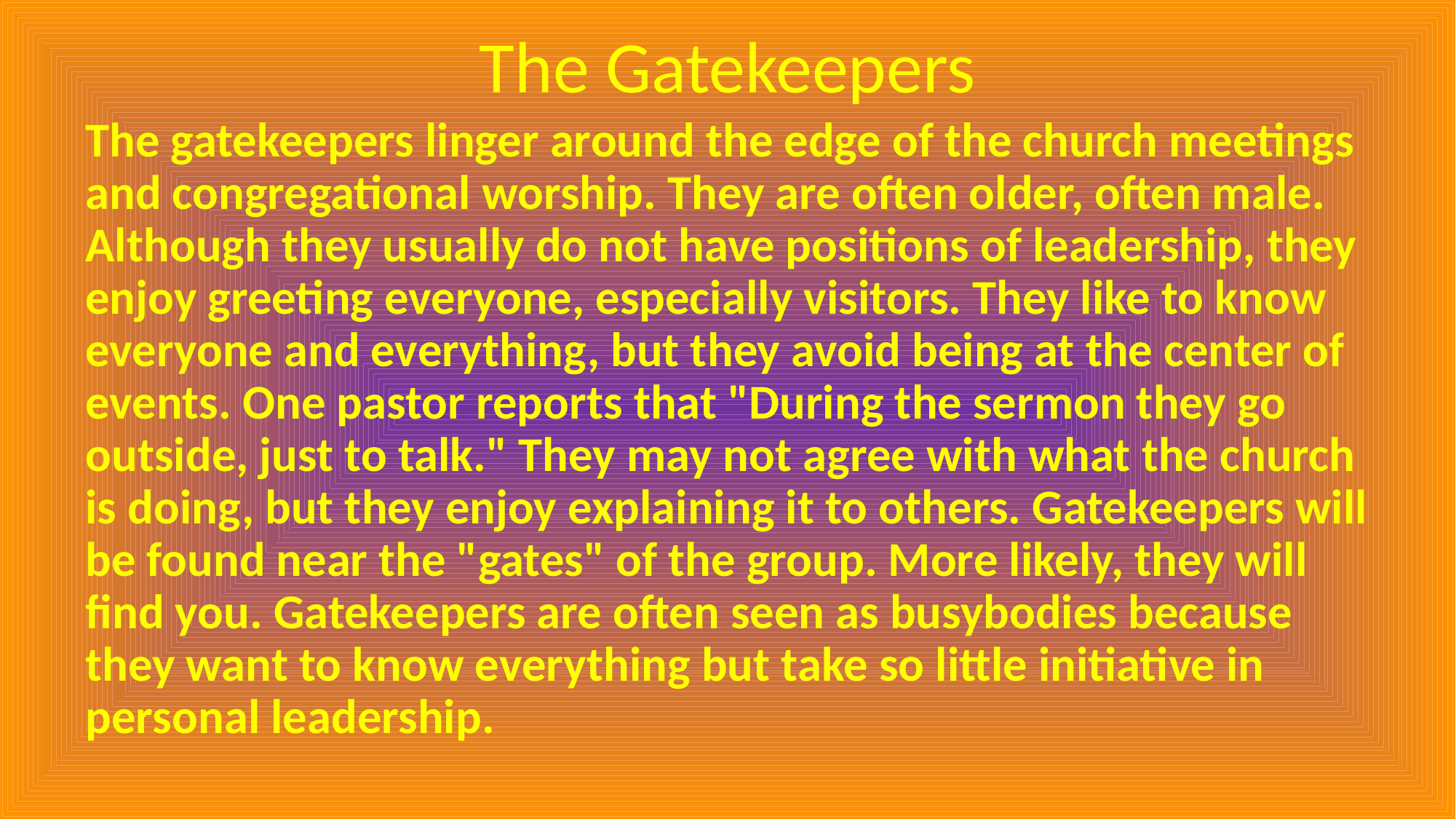

# The Gatekeepers
The gatekeepers linger around the edge of the church meetings and congregational worship. They are often older, often male. Although they usually do not have positions of leadership, they enjoy greeting everyone, especially visitors. They like to know everyone and everything, but they avoid being at the center of events. One pastor reports that "During the sermon they go outside, just to talk." They may not agree with what the church is doing, but they enjoy explaining it to others. Gatekeepers will be found near the "gates" of the group. More likely, they will find you. Gatekeepers are often seen as busybodies because they want to know everything but take so little initiative in personal leadership.